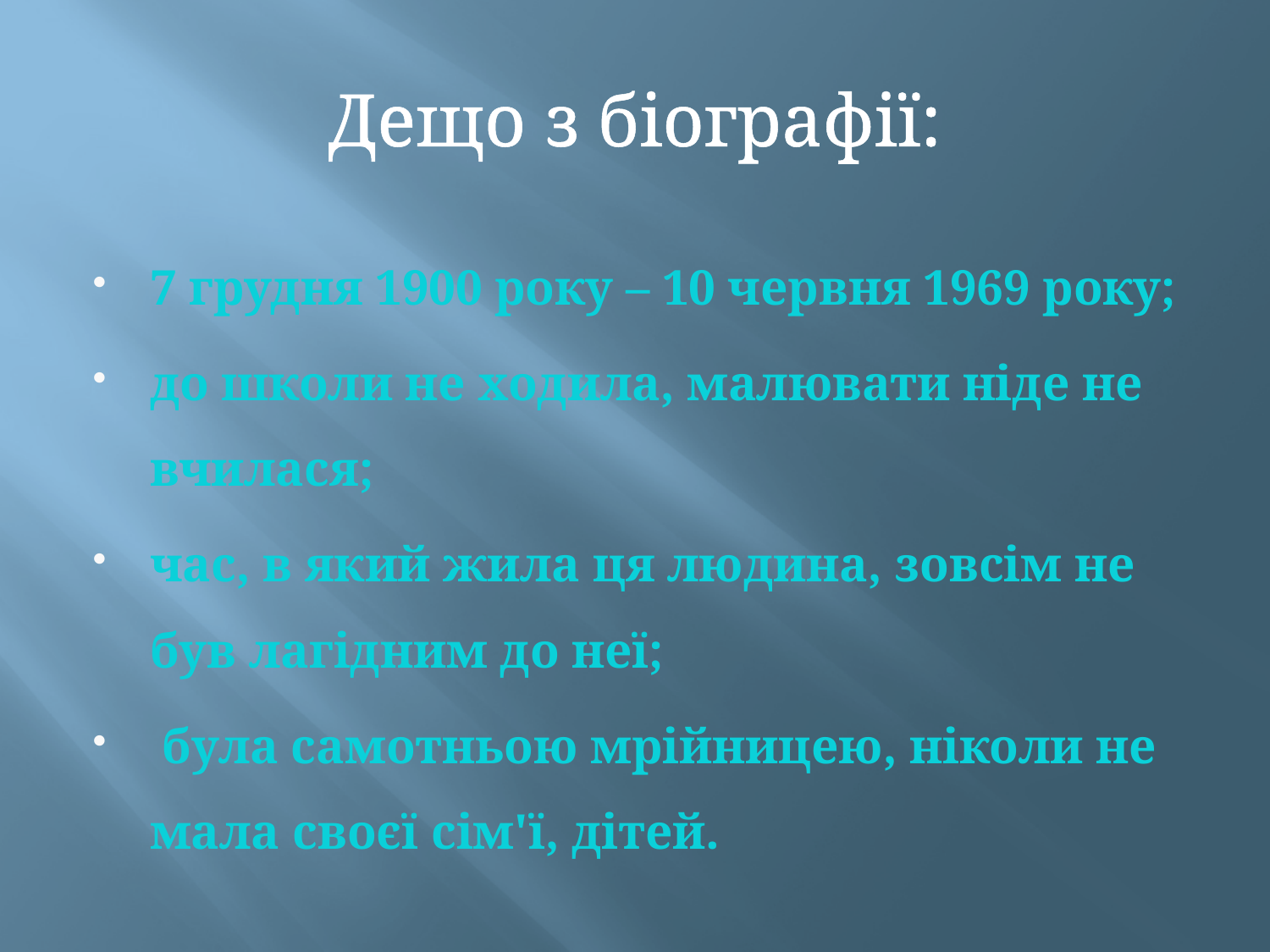

# Дещо з біографії:
7 грудня 1900 року – 10 червня 1969 року;
до школи не ходила, малювати ніде не вчилася;
час, в який жила ця людина, зовсім не був лагідним до неї;
 була самотньою мрійницею, ніколи не мала своєї сім'ї, дітей.